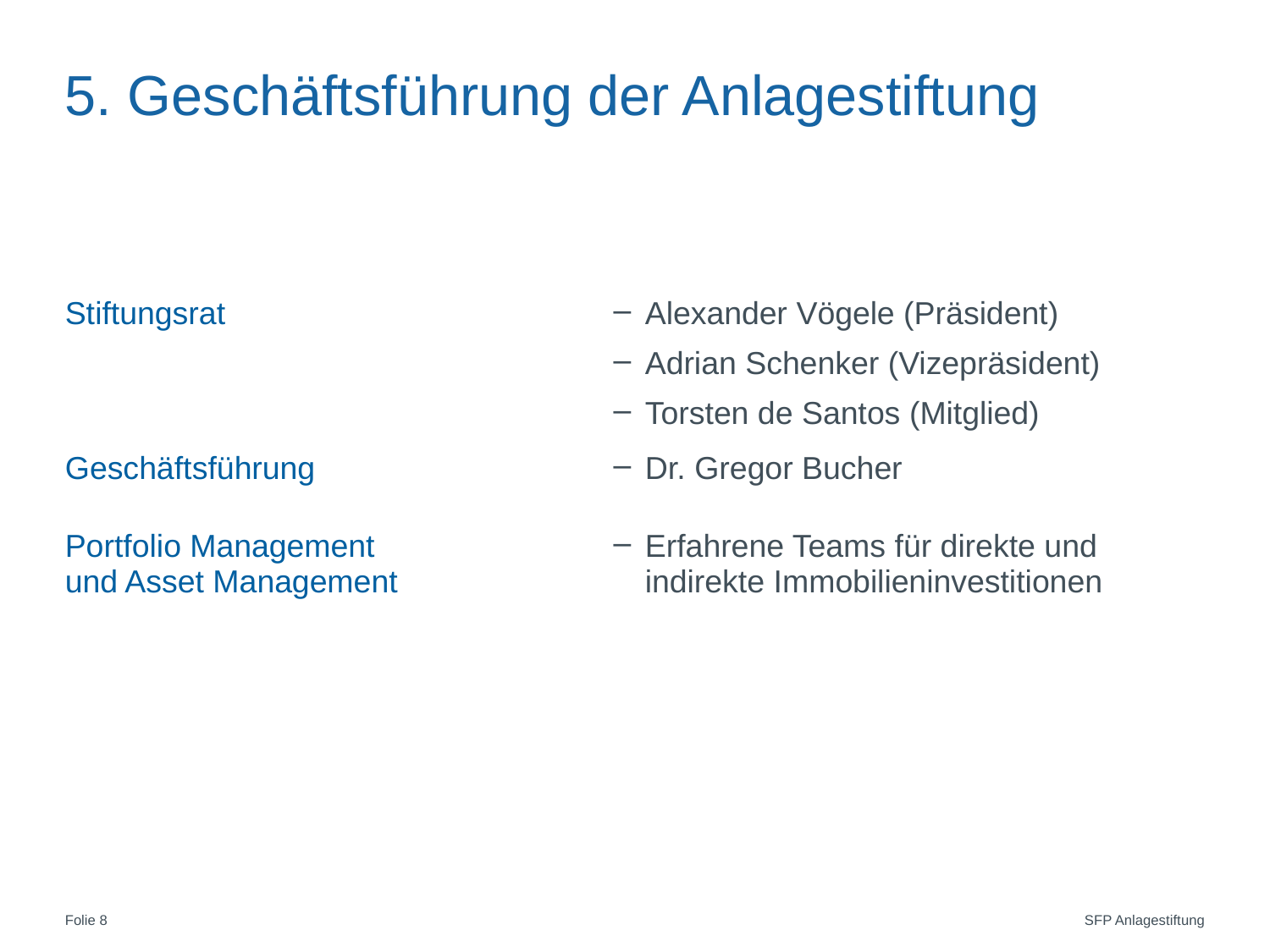

# 5. Geschäftsführung der Anlagestiftung

| Stiftungsrat | Alexander Vögele (Präsident) Adrian Schenker (Vizepräsident) Torsten de Santos (Mitglied) |
| --- | --- |
| Geschäftsführung | Dr. Gregor Bucher |
| Portfolio Management und Asset Management | Erfahrene Teams für direkte und indirekte Immobilieninvestitionen |
|  |  |
|  |  |